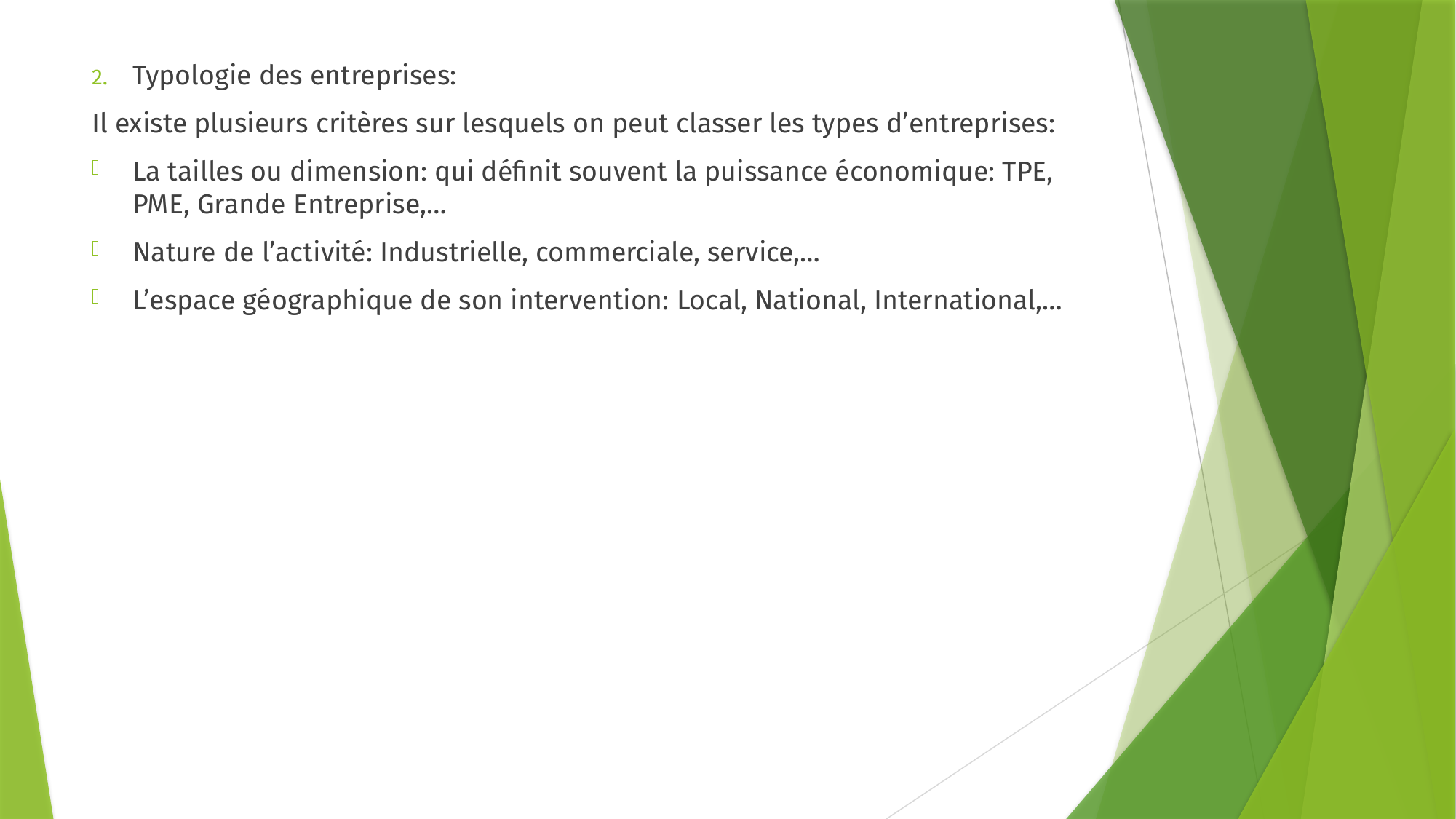

#
Typologie des entreprises:
Il existe plusieurs critères sur lesquels on peut classer les types d’entreprises:
La tailles ou dimension: qui définit souvent la puissance économique: TPE, PME, Grande Entreprise,…
Nature de l’activité: Industrielle, commerciale, service,…
L’espace géographique de son intervention: Local, National, International,…